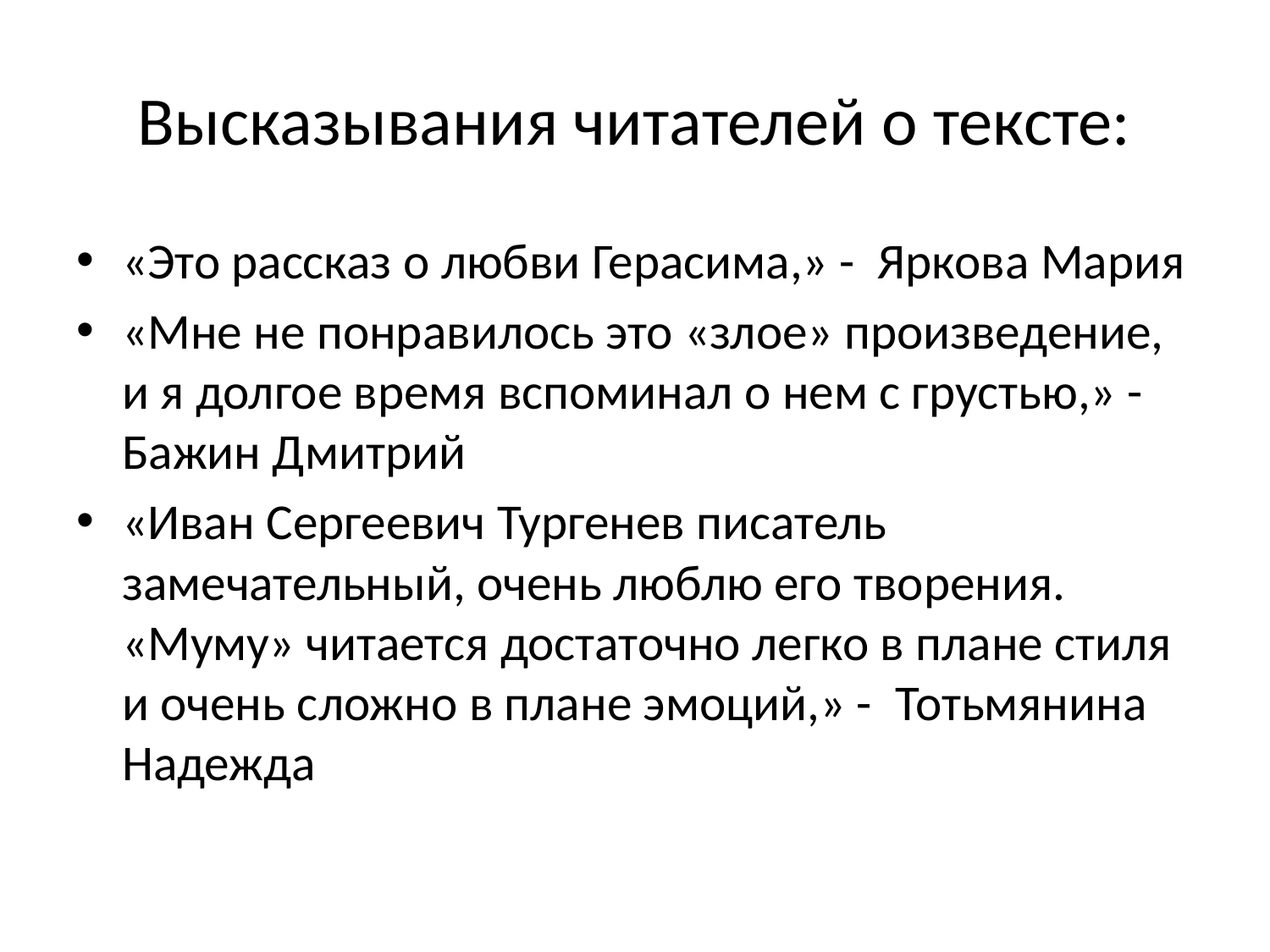

# Высказывания читателей о тексте:
«Это рассказ о любви Герасима,» -  Яркова Мария
«Мне не понравилось это «злое» произведение, и я долгое время вспоминал о нем с грустью,» - Бажин Дмитрий
«Иван Сергеевич Тургенев писатель замечательный, очень люблю его творения.  «Муму» читается достаточно легко в плане стиля и очень сложно в плане эмоций,» -  Тотьмянина Надежда